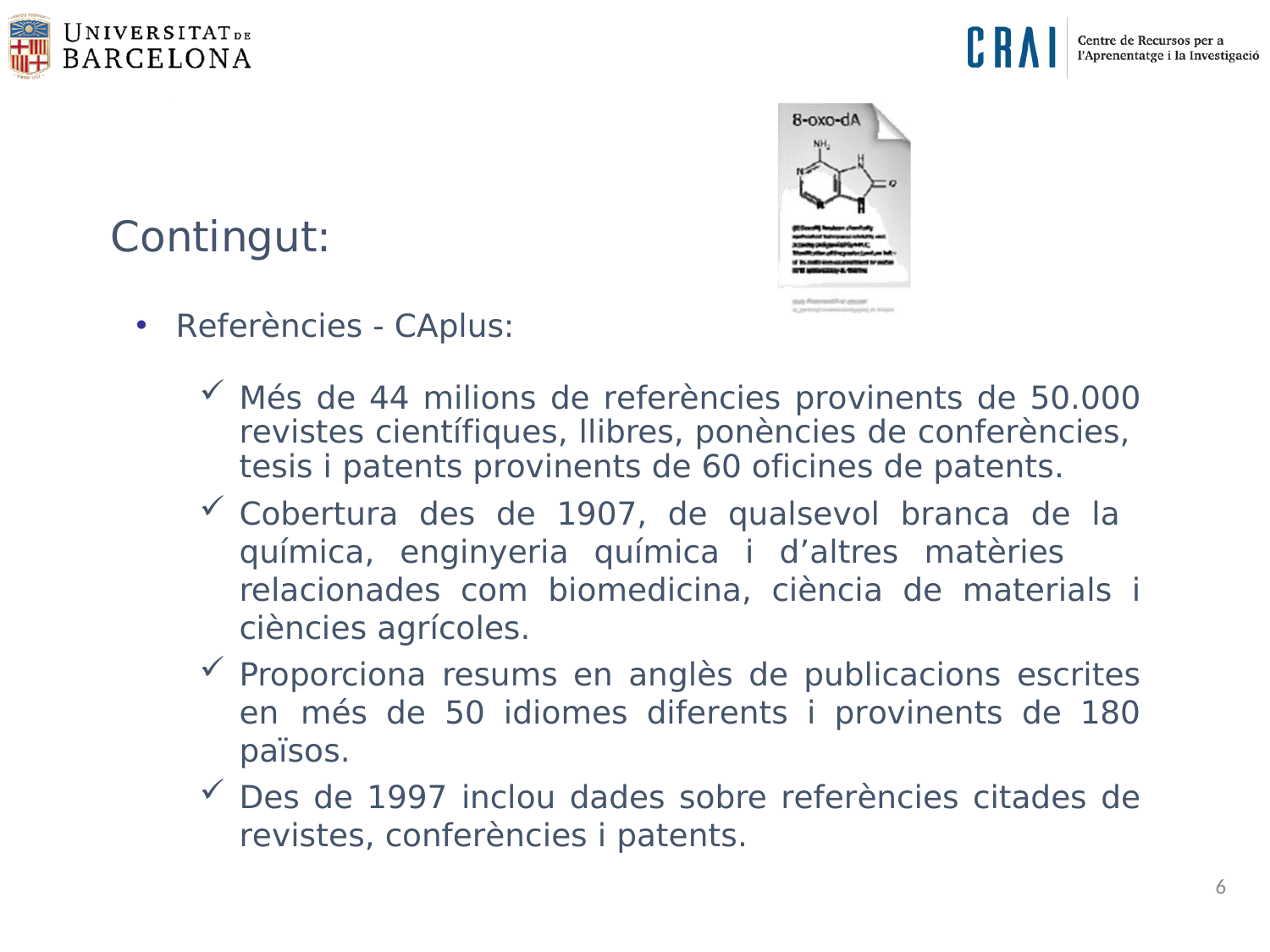

Contingut:
Referències - CAplus:

Més de 44 milions de referències provinents de 50.000 revistes científiques, llibres, ponències de conferències,  tesis i patents provinents de 60 oficines de patents.
Cobertura des de 1907, de qualsevol branca de la  química, enginyeria química i d’altres matèries    relacionades com biomedicina, ciència de materials i ciències agrícoles.
Proporciona resums en anglès de publicacions escrites en més de 50 idiomes diferents i provinents de 180 països.
Des de 1997 inclou dades sobre referències citades de revistes, conferències i patents.
6